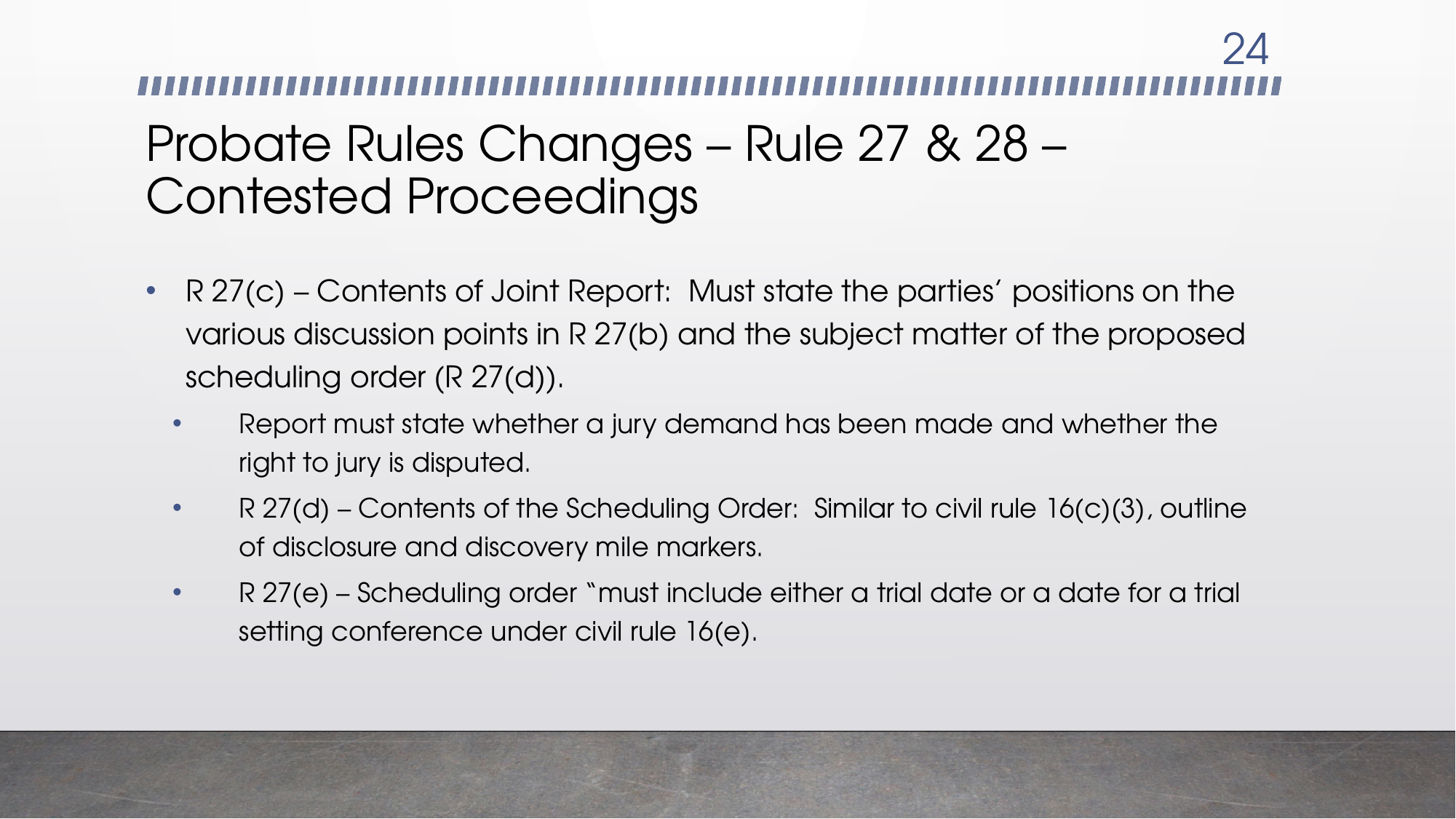

24
# Probate Rules Changes – Rule 27 & 28 – Contested Proceedings
R 27(c) – Contents of Joint Report:  Must state the parties’ positions on the various discussion points in R 27(b) and the subject matter of the proposed scheduling order (R 27(d)).
Report must state whether a jury demand has been made and whether the right to jury is disputed.
R 27(d) – Contents of the Scheduling Order:  Similar to civil rule 16(c)(3), outline of disclosure and discovery mile markers.
R 27(e) – Scheduling order “must include either a trial date or a date for a trial setting conference under civil rule 16(e).